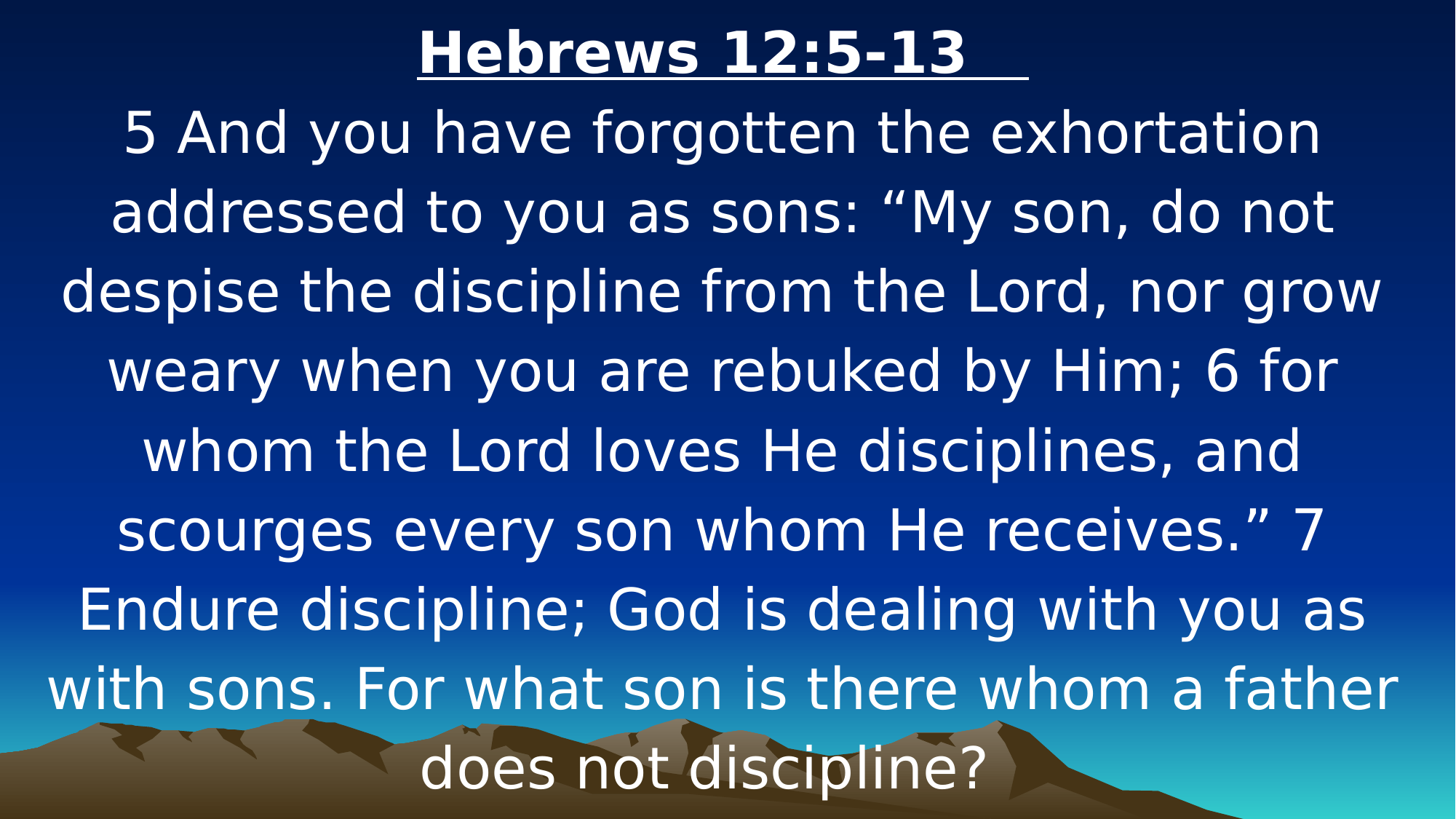

Hebrews 12:5-13
5 And you have forgotten the exhortation addressed to you as sons: “My son, do not despise the discipline from the Lord, nor grow weary when you are rebuked by Him; 6 for whom the Lord loves He disciplines, and scourges every son whom He receives.” 7 Endure discipline; God is dealing with you as with sons. For what son is there whom a father does not discipline?